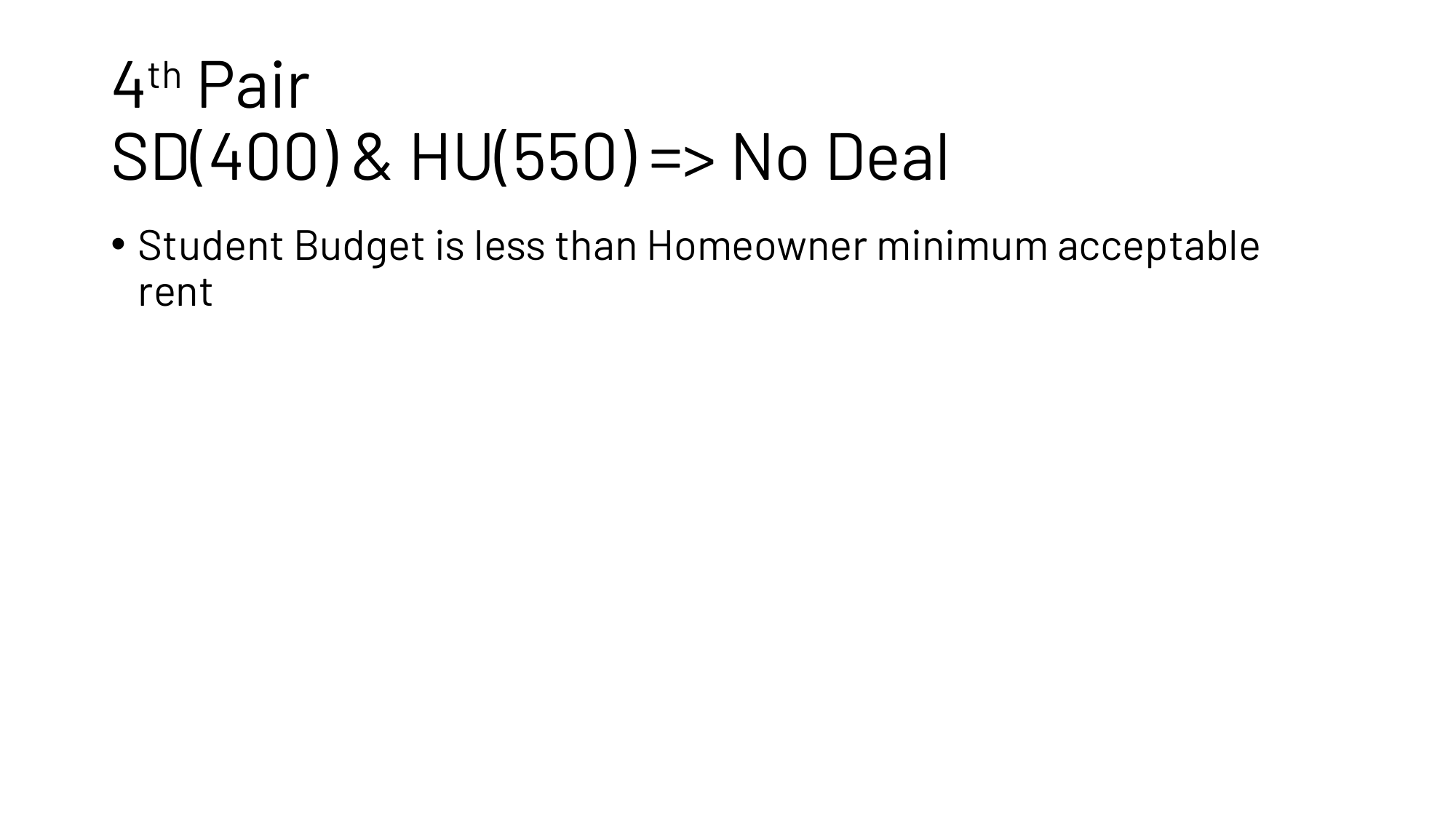

# 4th Pair SD(400) & HU(550) => No Deal
Student Budget is less than Homeowner minimum acceptable rent